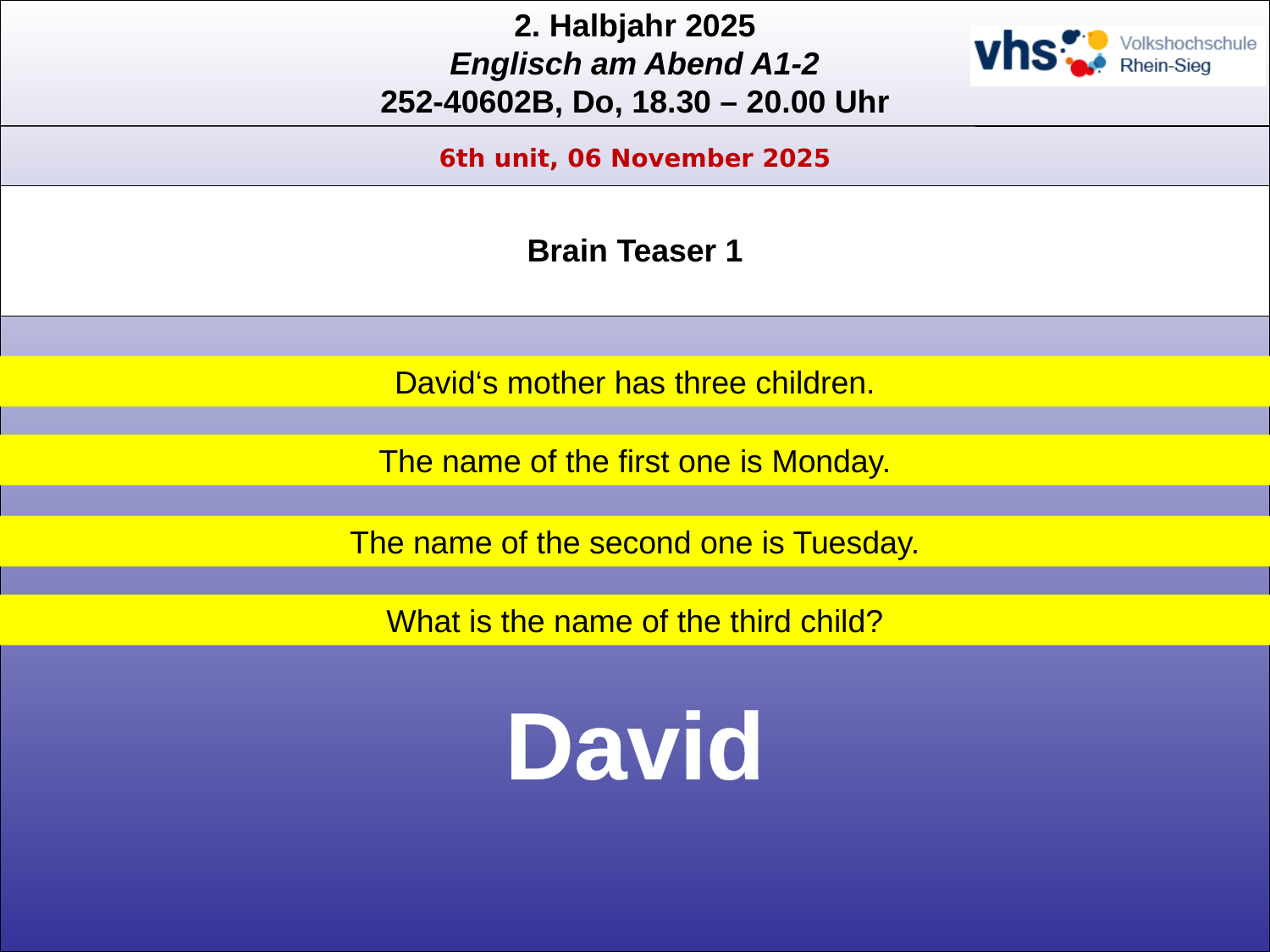

6th unit, 06 November 2025
# Brain Teaser 1
David‘s mother has three children.
The name of the first one is Monday.
The name of the second one is Tuesday.
What is the name of the third child?
David